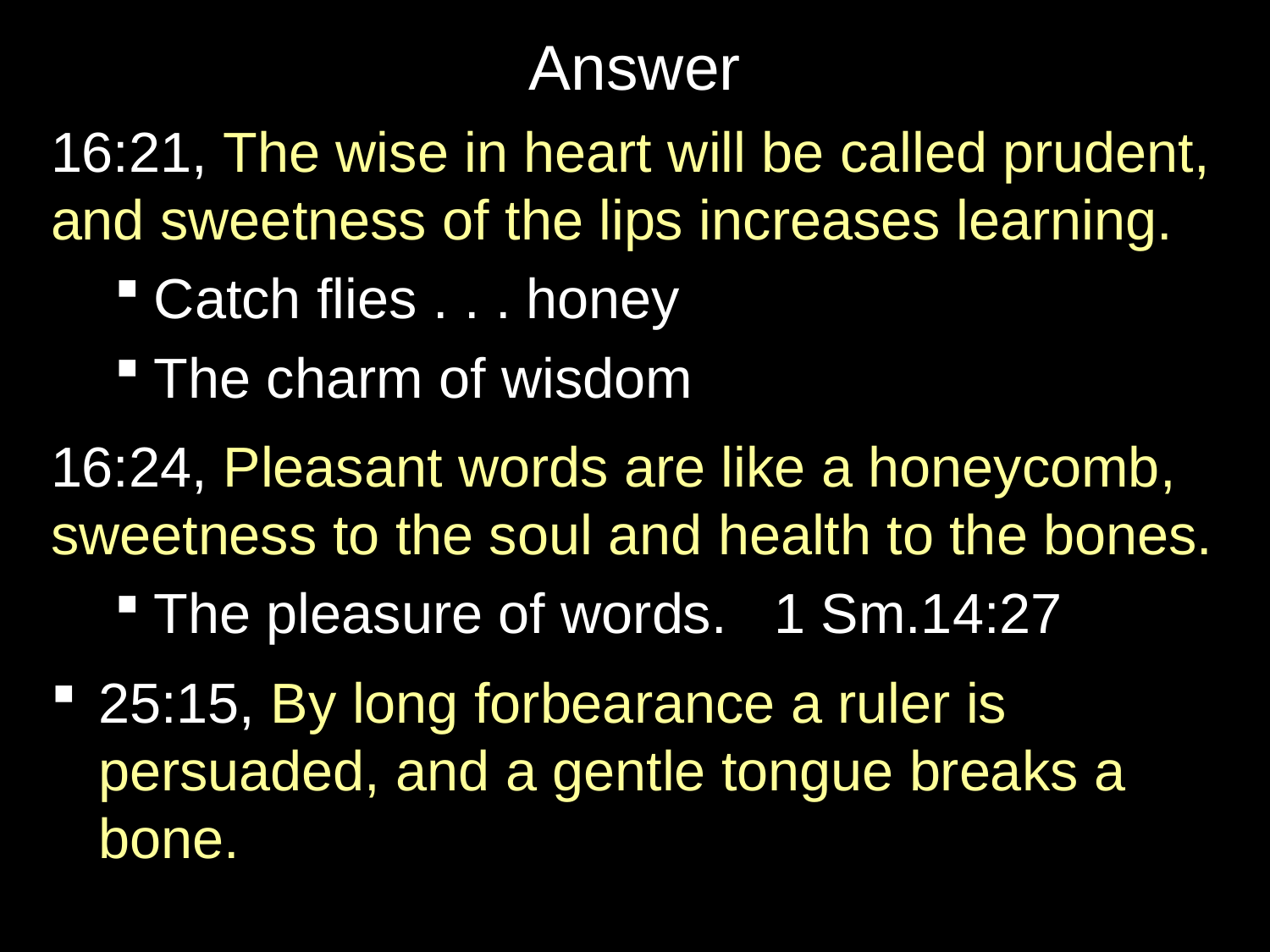

# Answer
16:21, The wise in heart will be called prudent, and sweetness of the lips increases learning.
Catch flies . . . honey
The charm of wisdom
16:24, Pleasant words are like a honeycomb, sweetness to the soul and health to the bones.
The pleasure of words.   1 Sm.14:27
25:15, By long forbearance a ruler is persuaded, and a gentle tongue breaks a bone.